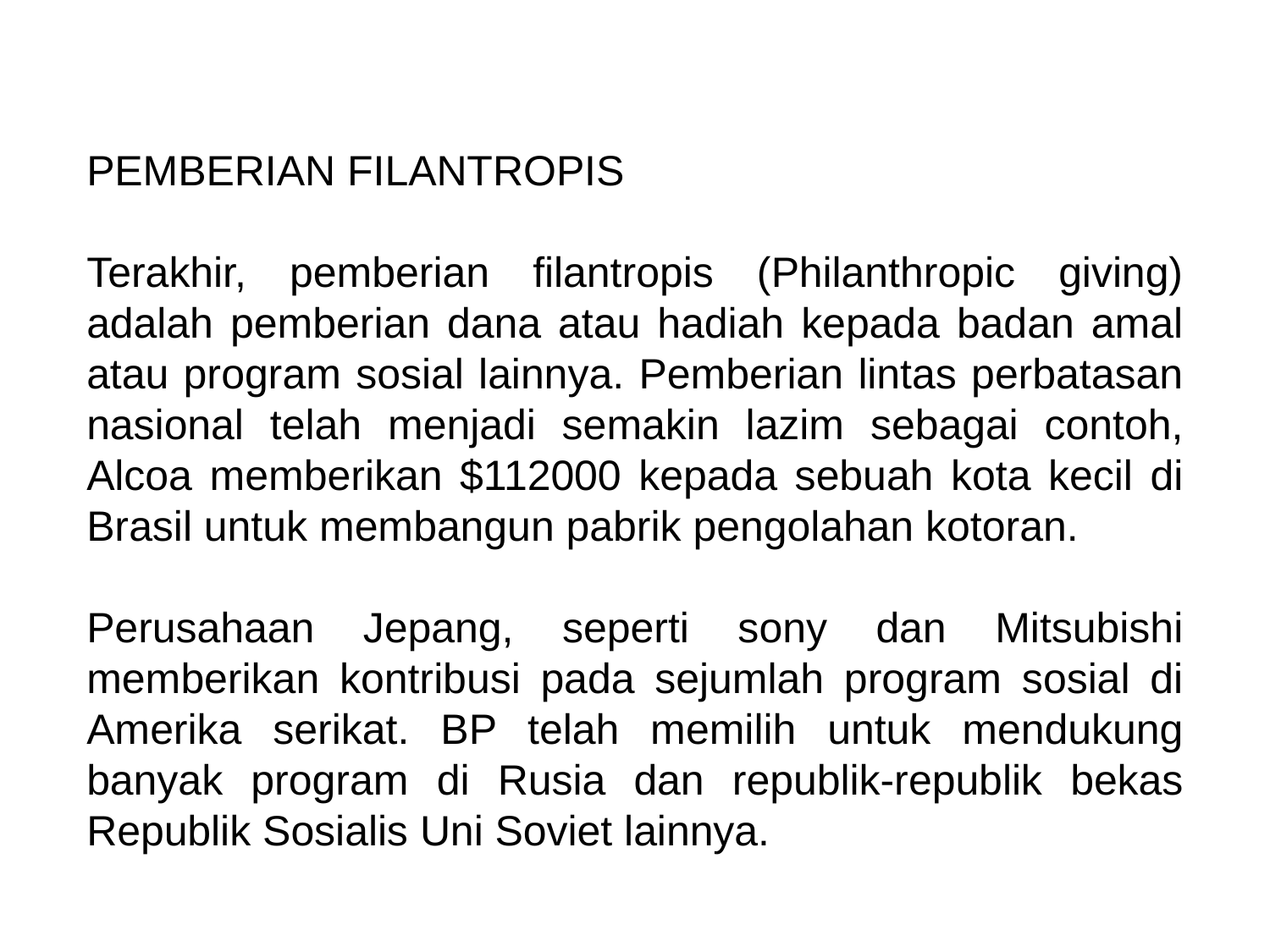

PEMBERIAN FILANTROPIS

Terakhir, pemberian filantropis (Philanthropic giving) adalah pemberian dana atau hadiah kepada badan amal atau program sosial lainnya. Pemberian lintas perbatasan nasional telah menjadi semakin lazim sebagai contoh, Alcoa memberikan $112000 kepada sebuah kota kecil di Brasil untuk membangun pabrik pengolahan kotoran.

Perusahaan Jepang, seperti sony dan Mitsubishi memberikan kontribusi pada sejumlah program sosial di Amerika serikat. BP telah memilih untuk mendukung banyak program di Rusia dan republik-republik bekas Republik Sosialis Uni Soviet lainnya.